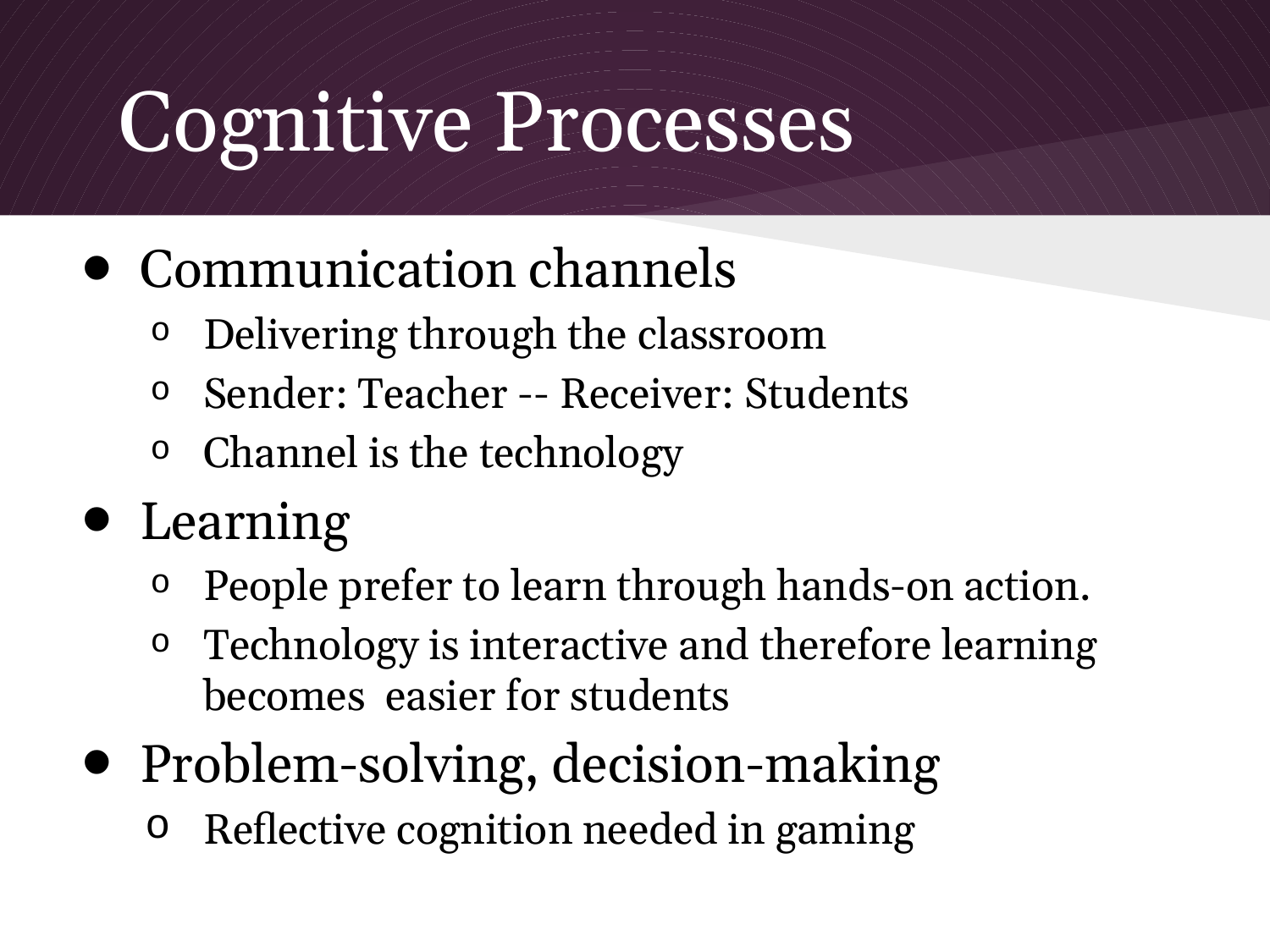

# Cognitive Processes
Communication channels
Delivering through the classroom
Sender: Teacher -- Receiver: Students
Channel is the technology
Learning
People prefer to learn through hands-on action.
Technology is interactive and therefore learning becomes  easier for students
Problem-solving, decision-making
Reflective cognition needed in gaming